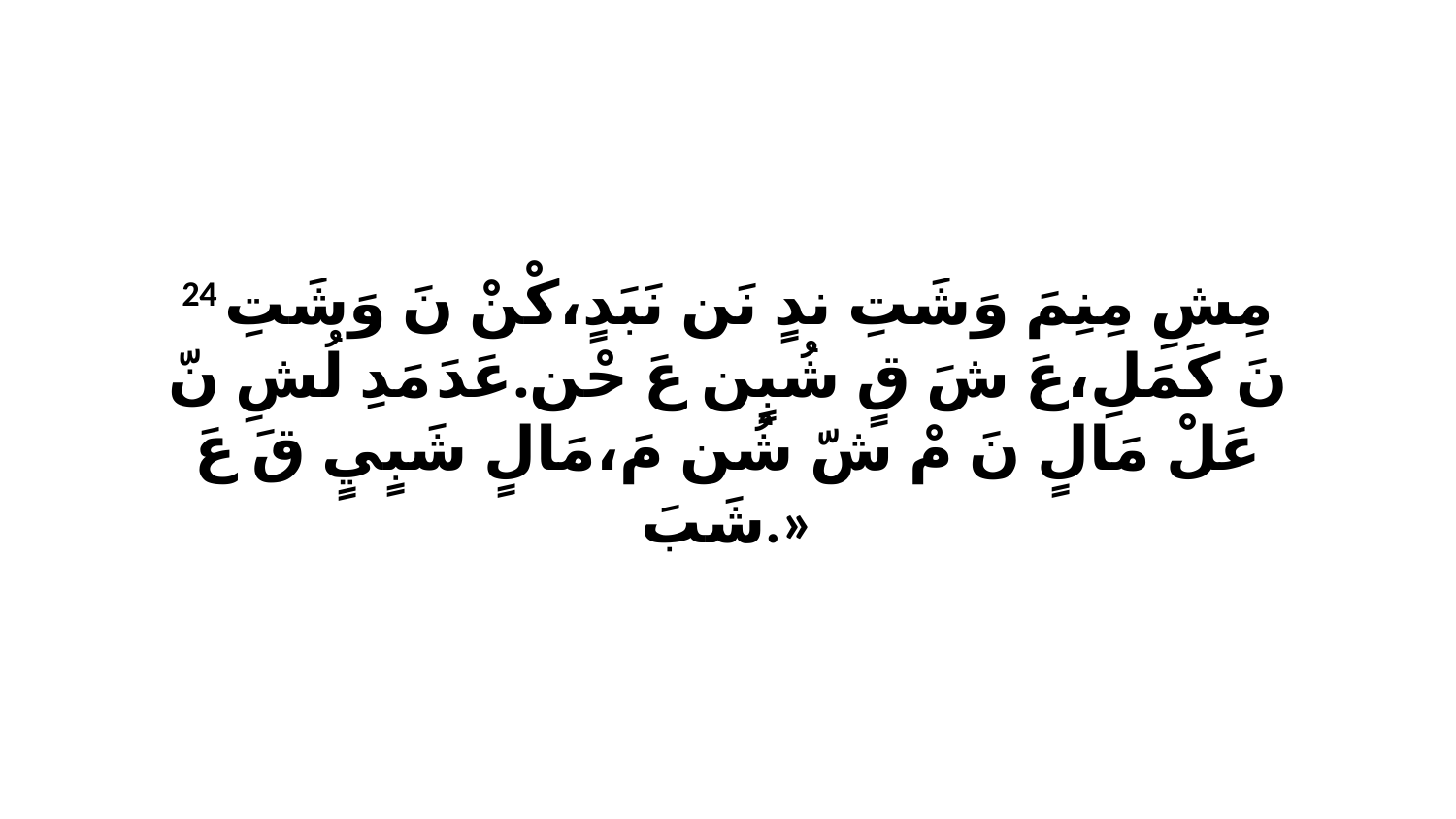

24 مِشِ مِنِمَ وَشَتِ ندٍ نَن نَبَدٍ،كْنْ نَ وَشَتِ نَ كَمَلِ،عَ شَ قٍ شُبٍن عَ حْن.عَدَ مَدِ لُشِ نّ عَلْ مَالٍ نَ مْ شّ شُن مَ،مَالٍ شَبٍيٍ قَ عَ شَبَ.»